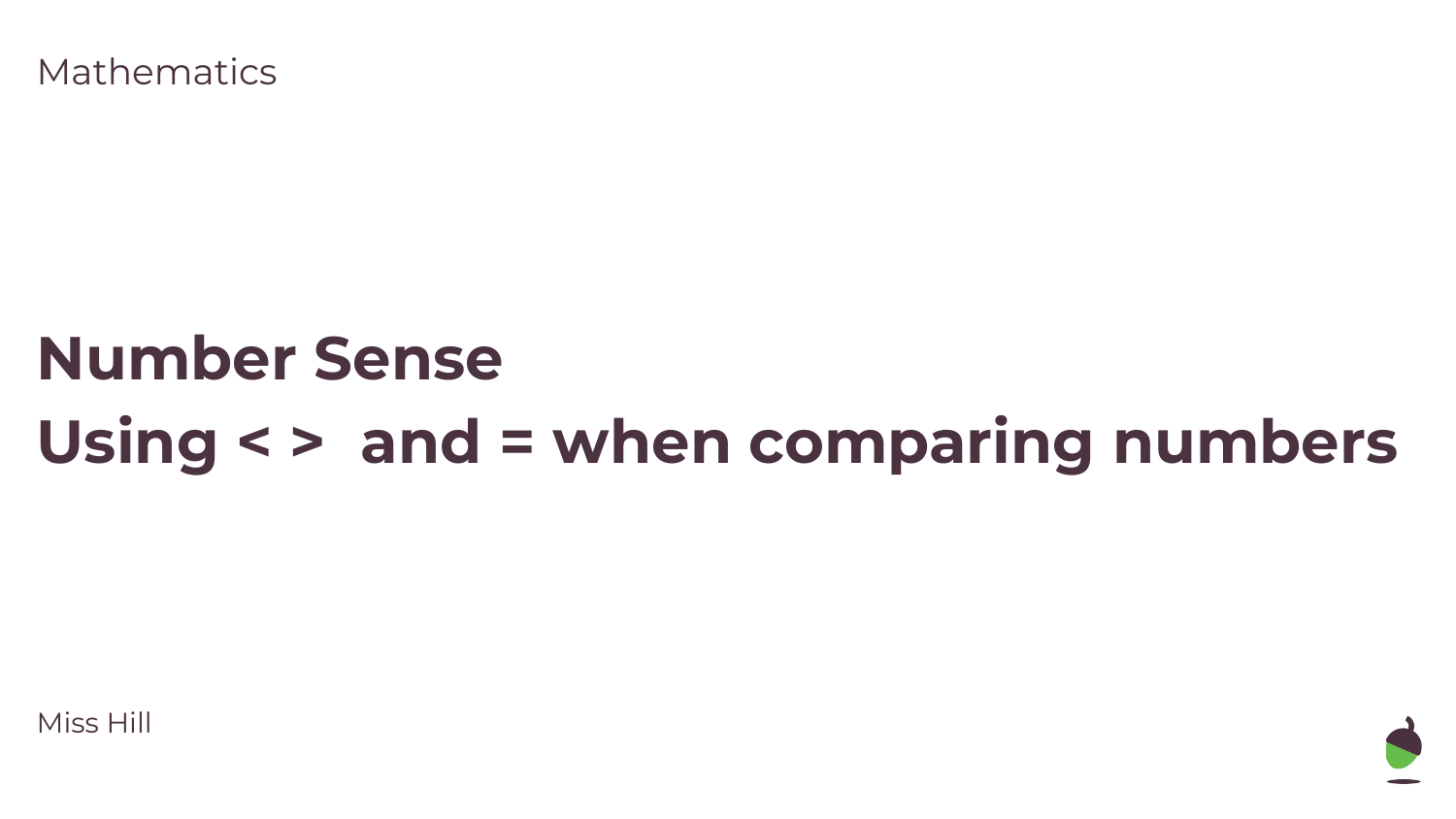

Mathematics
Number Sense
Using < >  and = when comparing numbers
Miss Hill